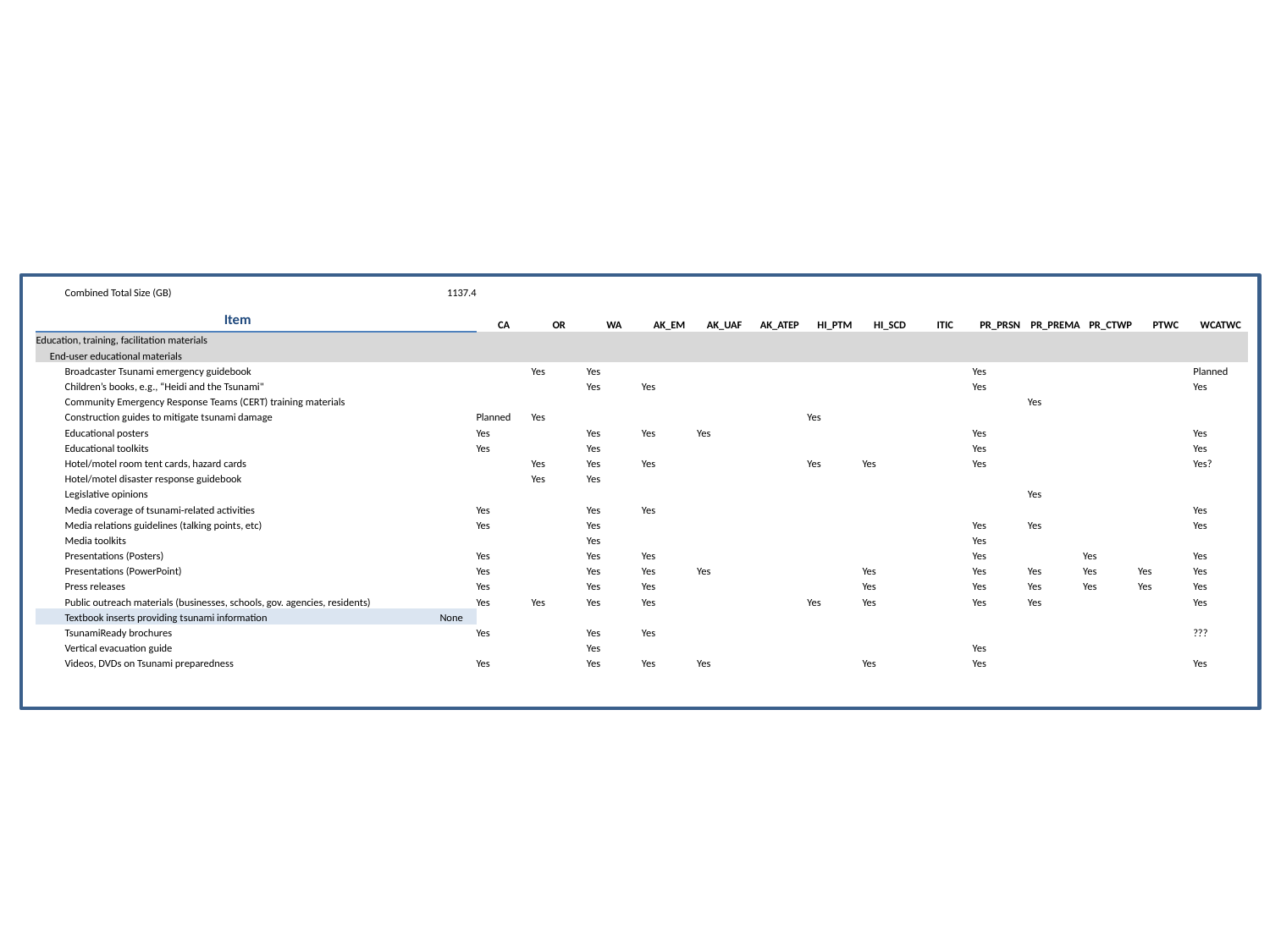

|  |  | Combined Total Size (GB) | 1137.4 |  |  |  |  |  |  |  |  |  |  |  |  |  |  |
| --- | --- | --- | --- | --- | --- | --- | --- | --- | --- | --- | --- | --- | --- | --- | --- | --- | --- |
|  |  |  |  |  |  |  |  |  |  |  |  |  |  |  |  |  |  |
| Item |  |  |  | CA | OR | WA | AK\_EM | AK\_UAF | AK\_ATEP | HI\_PTM | HI\_SCD | ITIC | PR\_PRSN | PR\_PREMA | PR\_CTWP | PTWC | WCATWC |
| Education, training, facilitation materials |  |  |  |  |  |  |  |  |  |  |  |  |  |  |  |  |  |
|  | End-user educational materials |  |  |  |  |  |  |  |  |  |  |  |  |  |  |  |  |
|  |  | Broadcaster Tsunami emergency guidebook |  |  | Yes | Yes |  |  |  |  |  |  | Yes |  |  |  | Planned |
|  |  | Children’s books, e.g., “Heidi and the Tsunami" |  |  |  | Yes | Yes |  |  |  |  |  | Yes |  |  |  | Yes |
|  |  | Community Emergency Response Teams (CERT) training materials |  |  |  |  |  |  |  |  |  |  |  | Yes |  |  |  |
|  |  | Construction guides to mitigate tsunami damage |  | Planned | Yes |  |  |  |  | Yes |  |  |  |  |  |  |  |
|  |  | Educational posters |  | Yes |  | Yes | Yes | Yes |  |  |  |  | Yes |  |  |  | Yes |
|  |  | Educational toolkits |  | Yes |  | Yes |  |  |  |  |  |  | Yes |  |  |  | Yes |
|  |  | Hotel/motel room tent cards, hazard cards |  |  | Yes | Yes | Yes |  |  | Yes | Yes |  | Yes |  |  |  | Yes? |
|  |  | Hotel/motel disaster response guidebook |  |  | Yes | Yes |  |  |  |  |  |  |  |  |  |  |  |
|  |  | Legislative opinions |  |  |  |  |  |  |  |  |  |  |  | Yes |  |  |  |
|  |  | Media coverage of tsunami-related activities |  | Yes |  | Yes | Yes |  |  |  |  |  |  |  |  |  | Yes |
|  |  | Media relations guidelines (talking points, etc) |  | Yes |  | Yes |  |  |  |  |  |  | Yes | Yes |  |  | Yes |
|  |  | Media toolkits |  |  |  | Yes |  |  |  |  |  |  | Yes |  |  |  |  |
|  |  | Presentations (Posters) |  | Yes |  | Yes | Yes |  |  |  |  |  | Yes |  | Yes |  | Yes |
|  |  | Presentations (PowerPoint) |  | Yes |  | Yes | Yes | Yes |  |  | Yes |  | Yes | Yes | Yes | Yes | Yes |
|  |  | Press releases |  | Yes |  | Yes | Yes |  |  |  | Yes |  | Yes | Yes | Yes | Yes | Yes |
|  |  | Public outreach materials (businesses, schools, gov. agencies, residents) |  | Yes | Yes | Yes | Yes |  |  | Yes | Yes |  | Yes | Yes |  |  | Yes |
|  |  | Textbook inserts providing tsunami information | None |  |  |  |  |  |  |  |  |  |  |  |  |  |  |
|  |  | TsunamiReady brochures |  | Yes |  | Yes | Yes |  |  |  |  |  |  |  |  |  | ??? |
|  |  | Vertical evacuation guide |  |  |  | Yes |  |  |  |  |  |  | Yes |  |  |  |  |
|  |  | Videos, DVDs on Tsunami preparedness |  | Yes |  | Yes | Yes | Yes |  |  | Yes |  | Yes |  |  |  | Yes |